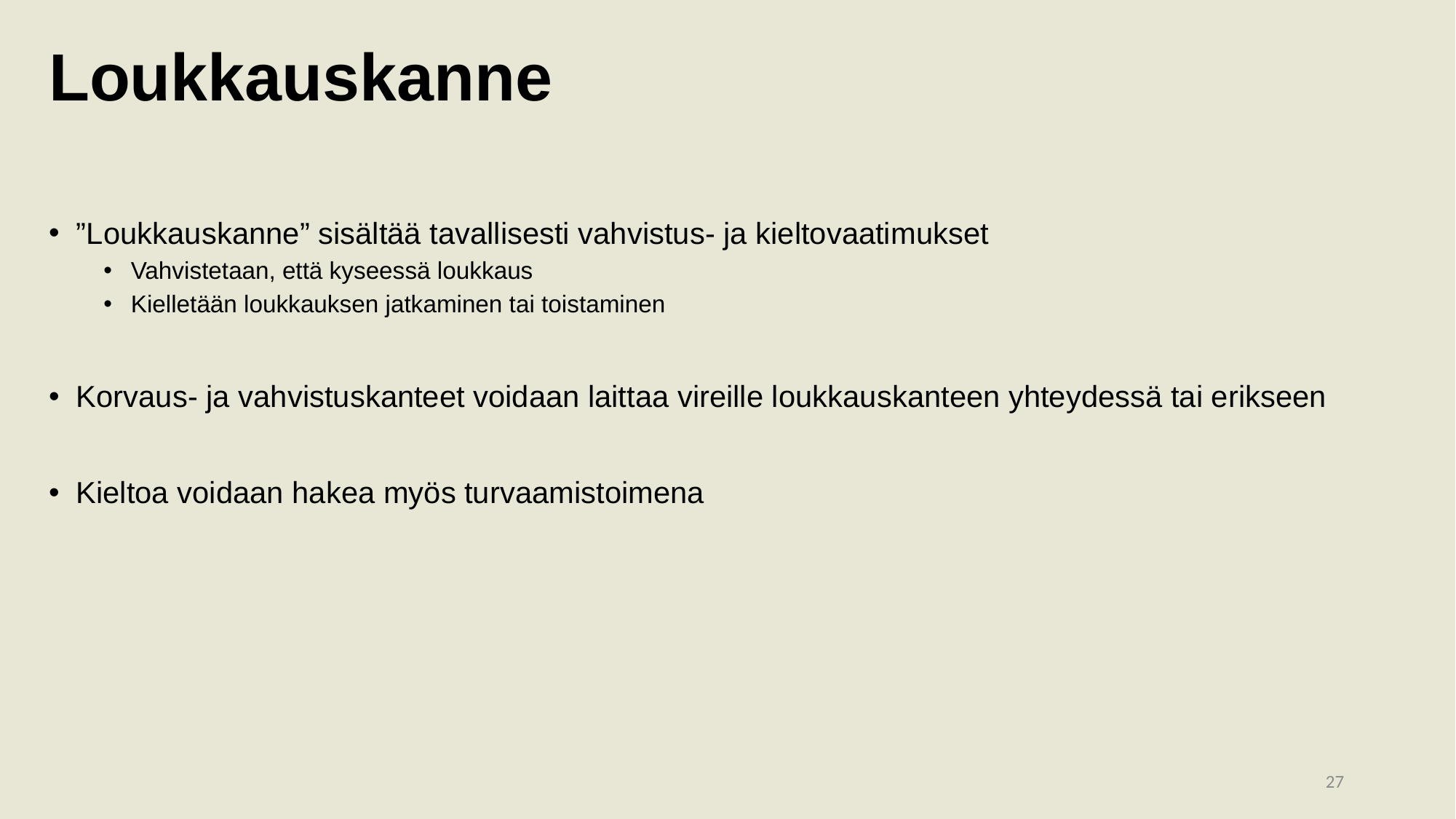

# Loukkauskanne
”Loukkauskanne” sisältää tavallisesti vahvistus- ja kieltovaatimukset
Vahvistetaan, että kyseessä loukkaus
Kielletään loukkauksen jatkaminen tai toistaminen

Korvaus- ja vahvistuskanteet voidaan laittaa vireille loukkauskanteen yhteydessä tai erikseen

Kieltoa voidaan hakea myös turvaamistoimena

27